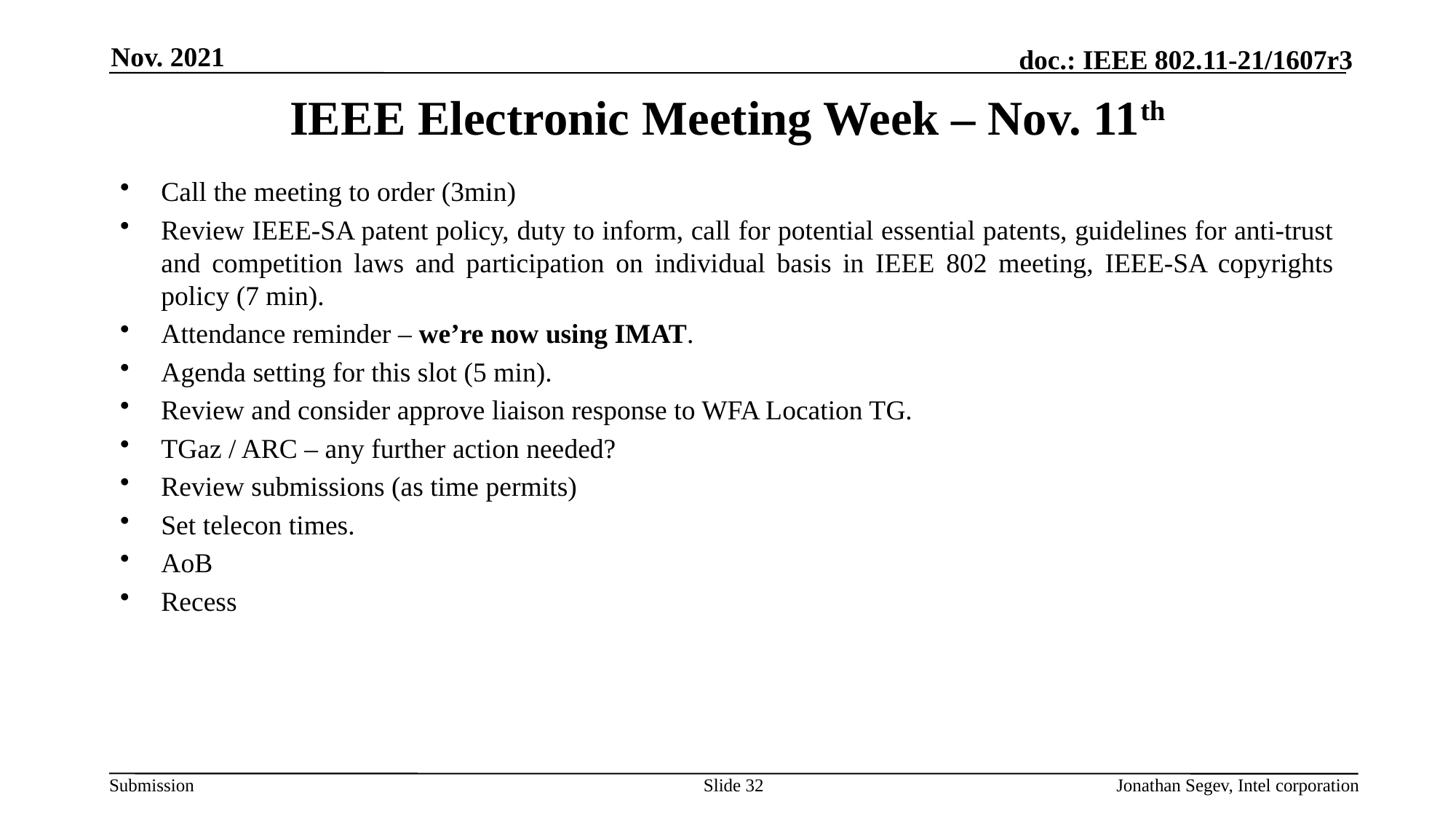

Nov. 2021
# IEEE Electronic Meeting Week – Nov. 11th
Call the meeting to order (3min)
Review IEEE-SA patent policy, duty to inform, call for potential essential patents, guidelines for anti-trust and competition laws and participation on individual basis in IEEE 802 meeting, IEEE-SA copyrights policy (7 min).
Attendance reminder – we’re now using IMAT.
Agenda setting for this slot (5 min).
Review and consider approve liaison response to WFA Location TG.
TGaz / ARC – any further action needed?
Review submissions (as time permits)
Set telecon times.
AoB
Recess

Slide 32
Jonathan Segev, Intel corporation